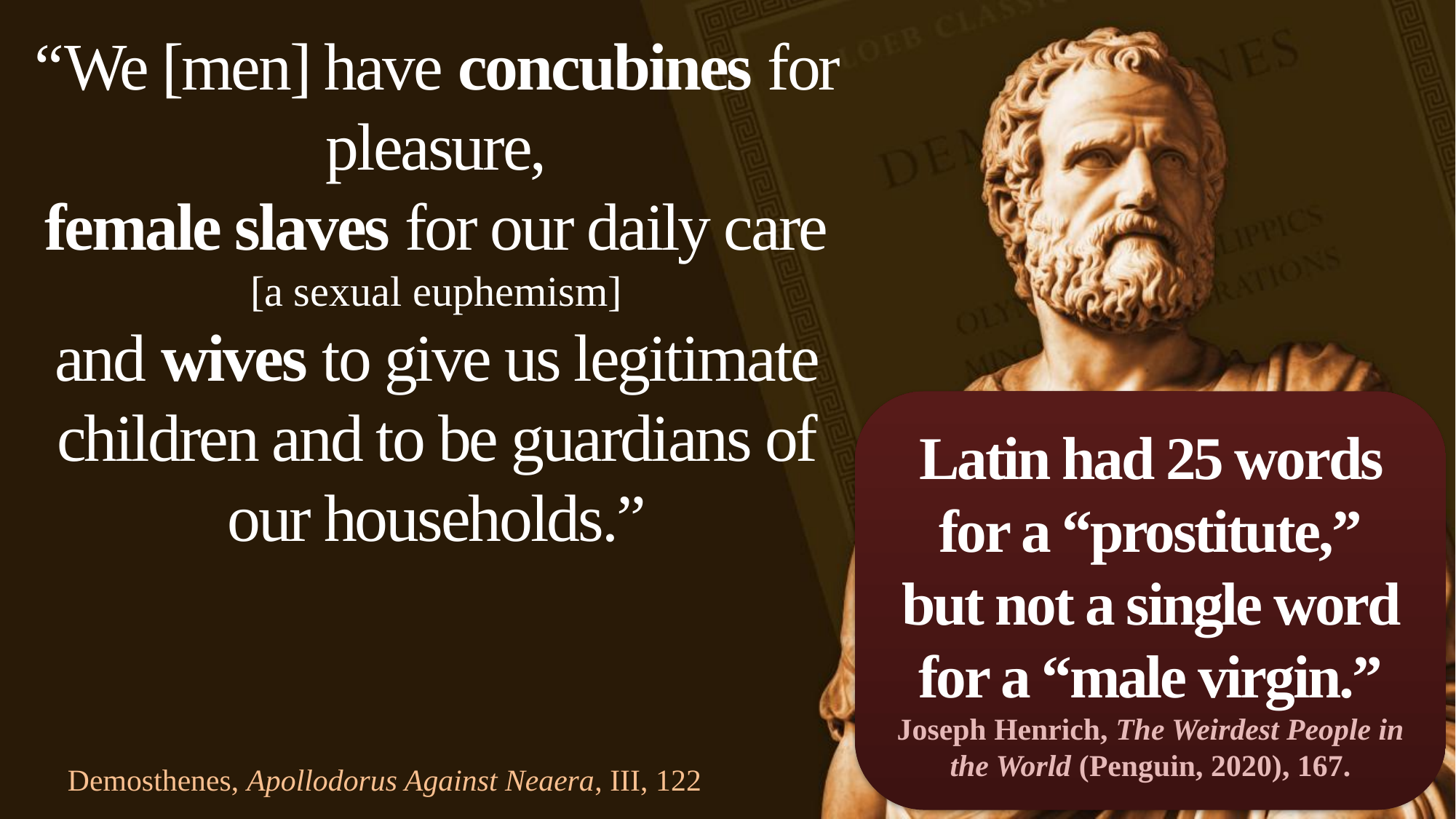

“We [men] have concubines for pleasure,
female slaves for our daily care
[a sexual euphemism]
and wives to give us legitimate children and to be guardians of our households.”
Latin had 25 words for a “prostitute,”
but not a single word for a “male virgin.”
Joseph Henrich, The Weirdest People in the World (Penguin, 2020), 167.
Demosthenes, Apollodorus Against Neaera, III, 122